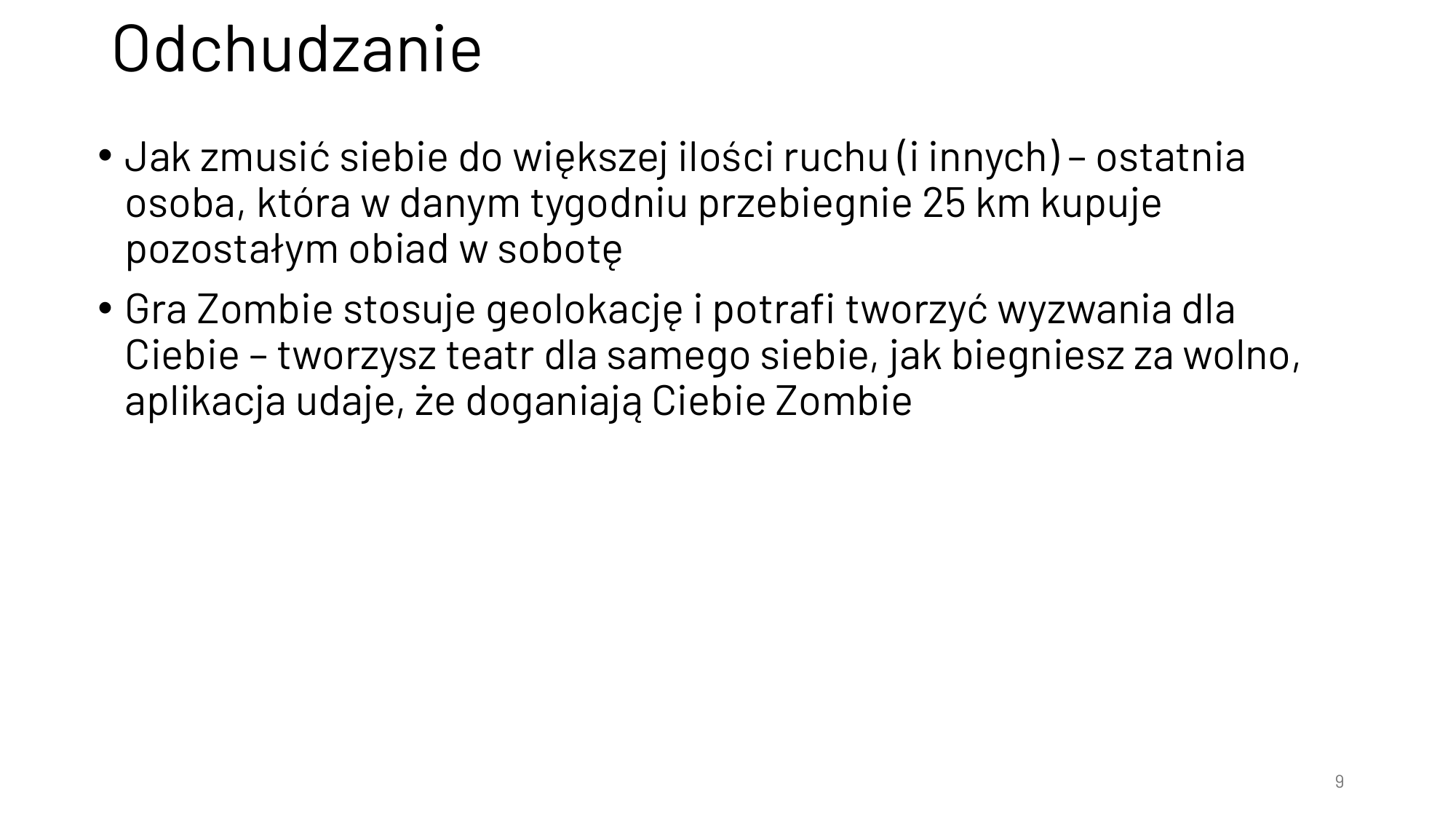

# Odchudzanie
Jak zmusić siebie do większej ilości ruchu (i innych) – ostatnia osoba, która w danym tygodniu przebiegnie 25 km kupuje pozostałym obiad w sobotę
Gra Zombie stosuje geolokację i potrafi tworzyć wyzwania dla Ciebie – tworzysz teatr dla samego siebie, jak biegniesz za wolno, aplikacja udaje, że doganiają Ciebie Zombie

9